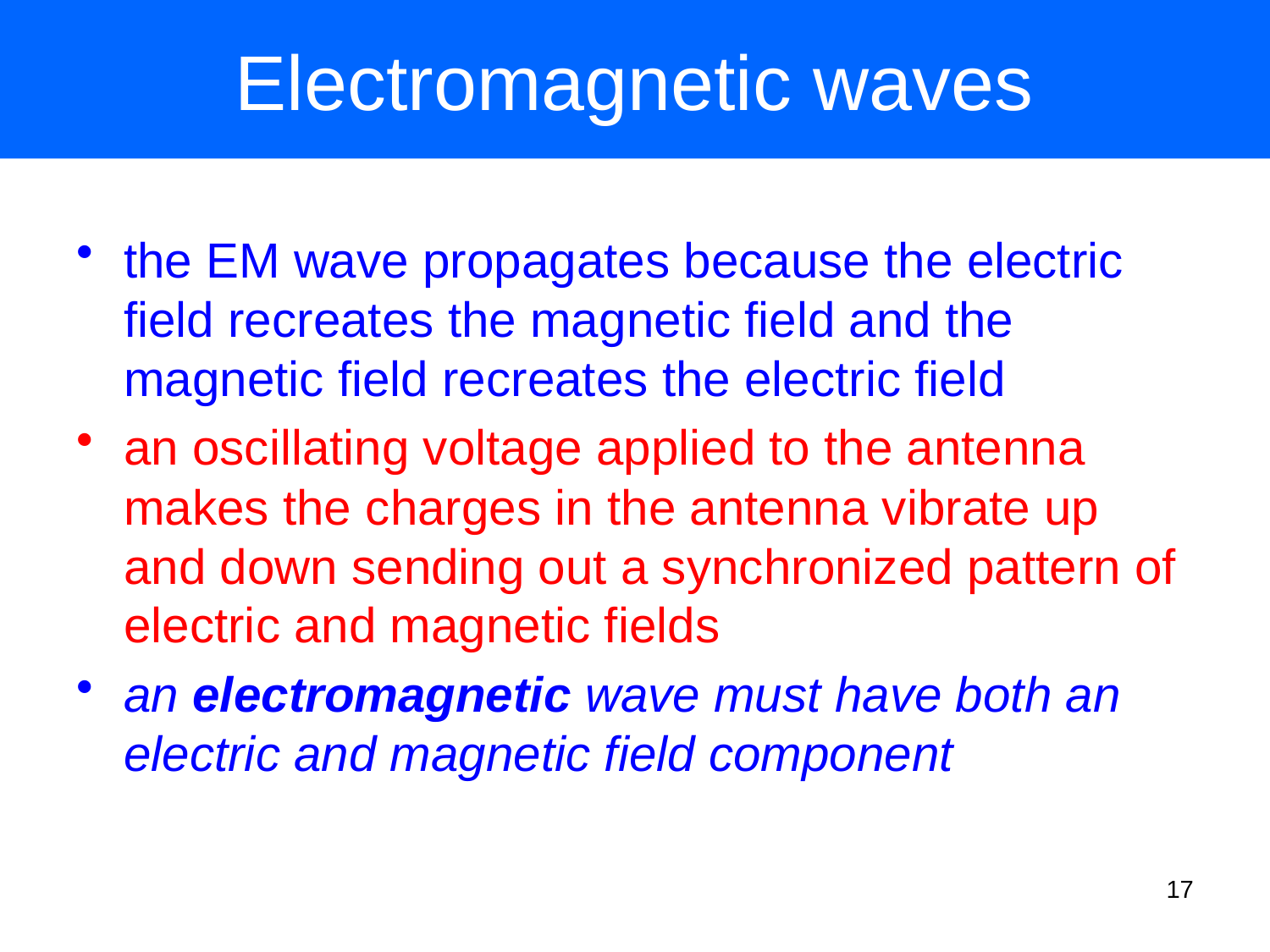

# Electromagnetic waves
the EM wave propagates because the electric field recreates the magnetic field and the magnetic field recreates the electric field
an oscillating voltage applied to the antenna makes the charges in the antenna vibrate up and down sending out a synchronized pattern of electric and magnetic fields
an electromagnetic wave must have both an electric and magnetic field component
17